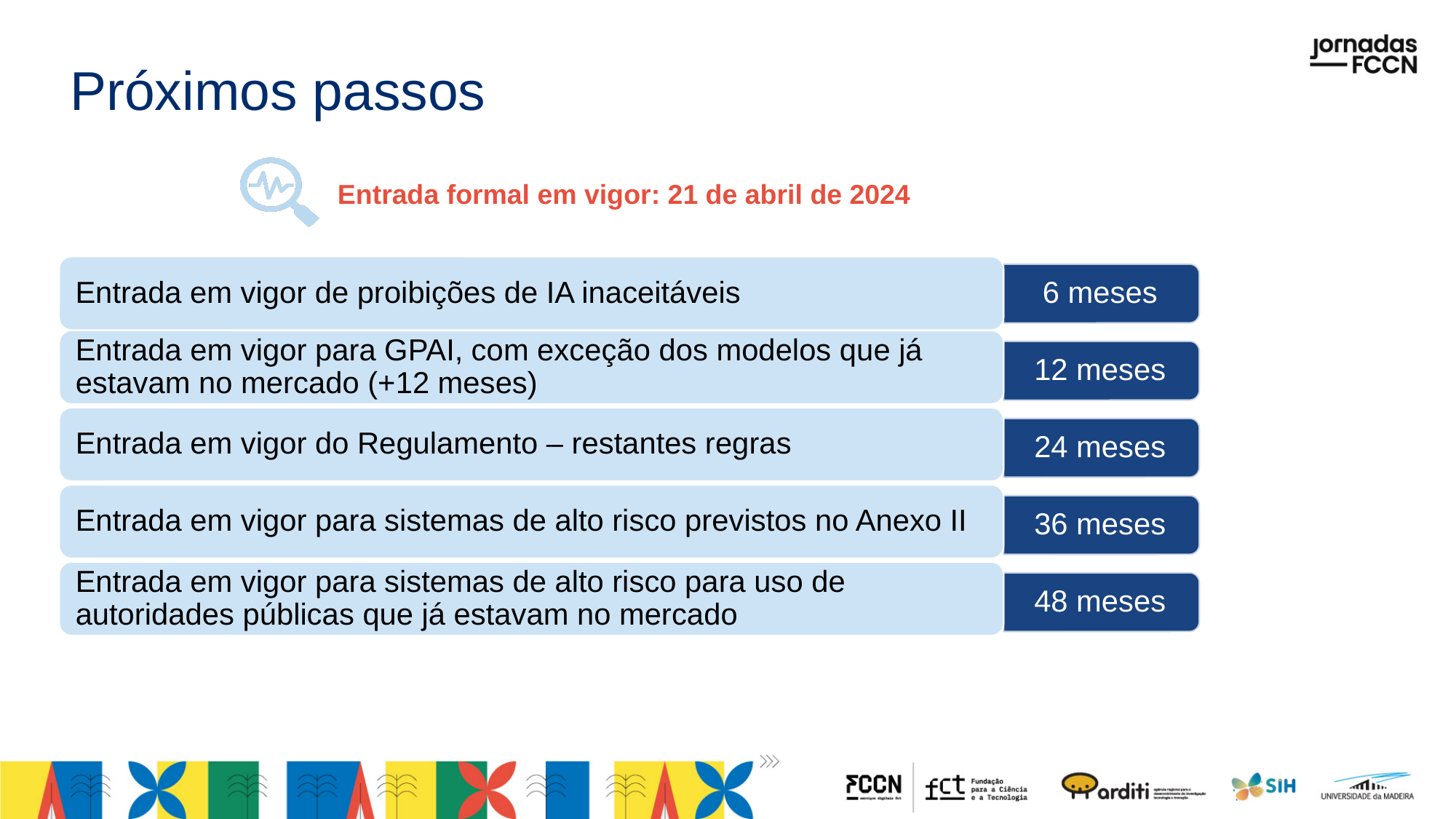

# Próximos passos

Entrada formal em vigor: 21 de abril de 2024
6 meses
Entrada em vigor de proibições de IA inaceitáveis
12 meses
Entrada em vigor para GPAI, com exceção dos modelos que já estavam no mercado (+12 meses)
24 meses
Entrada em vigor do Regulamento – restantes regras
36 meses
Entrada em vigor para sistemas de alto risco previstos no Anexo II
48 meses
Entrada em vigor para sistemas de alto risco para uso de autoridades públicas que já estavam no mercado